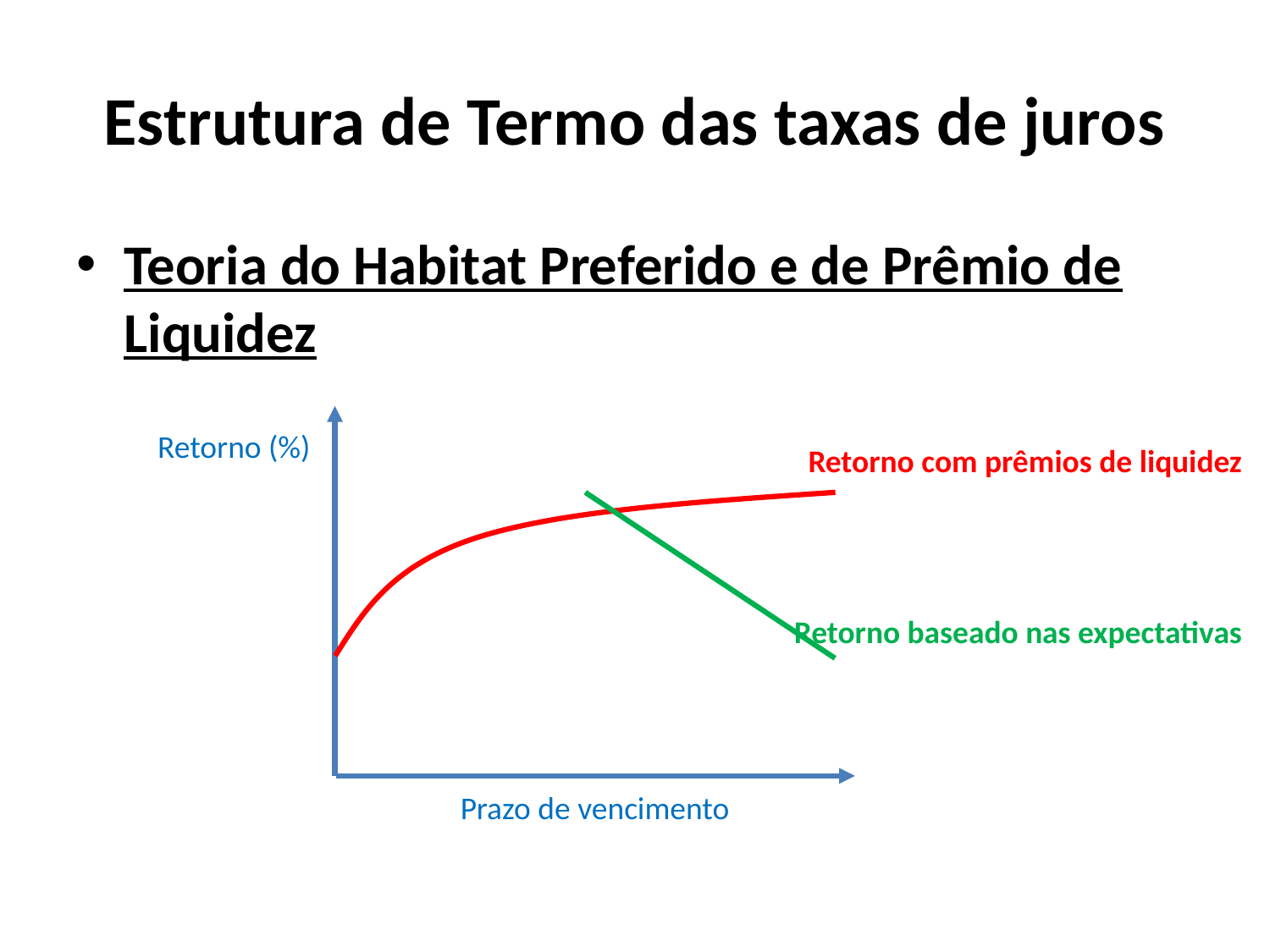

# Estrutura de Termo das taxas de juros
Teoria do Habitat Preferido e de Prêmio de Liquidez
Retorno (%)
Retorno com prêmios de liquidez

Retorno baseado nas expectativas
Prazo de vencimento